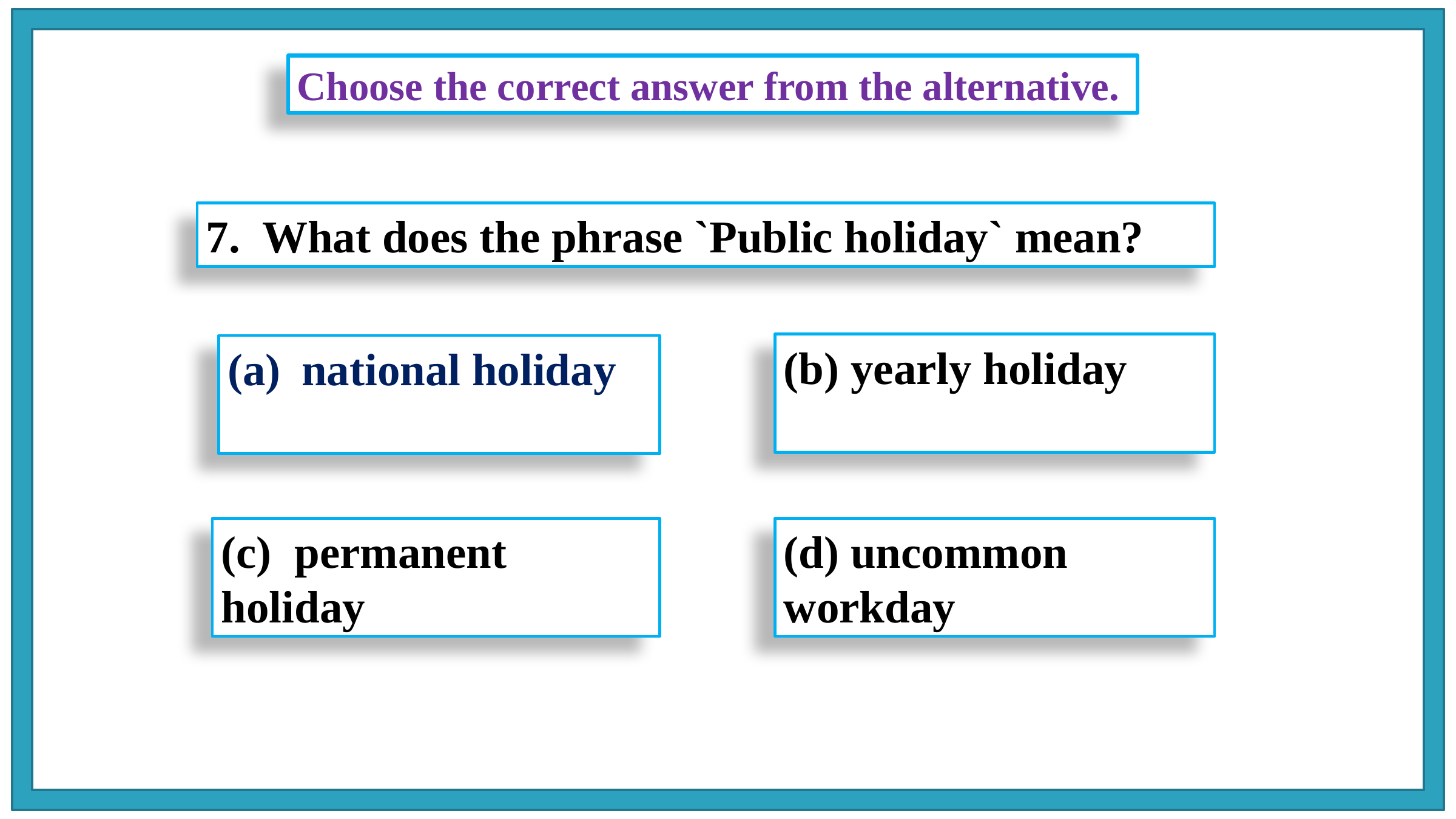

Choose the correct answer from the alternative.
7.  What does the phrase `Public holiday` mean?
(b) yearly holiday

national holiday

(c)  permanent holiday
(d) uncommon workday